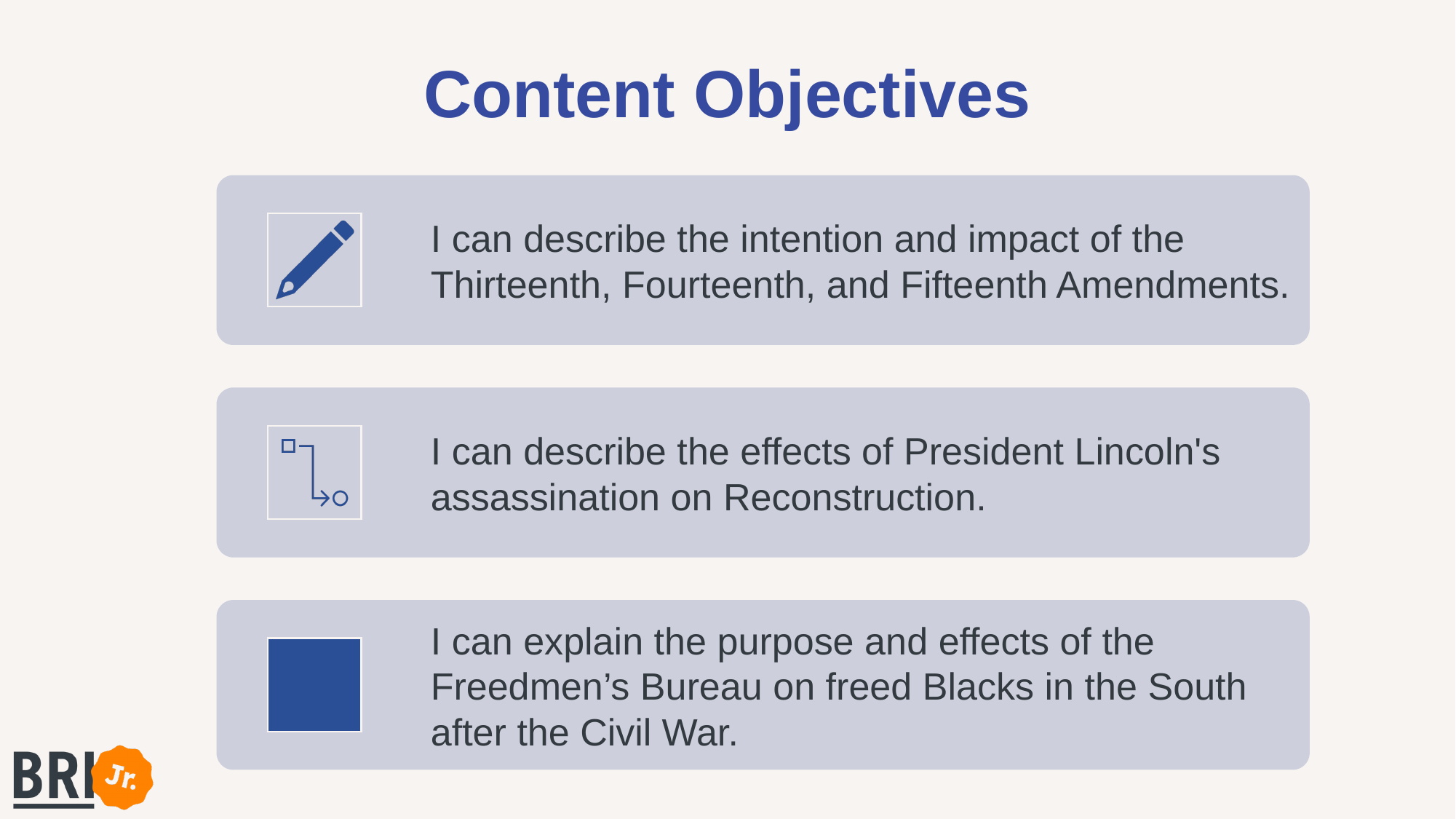

# Content Objectives
I can describe the intention and impact of the Thirteenth, Fourteenth, and Fifteenth Amendments.
I can describe the effects of President Lincoln's assassination on Reconstruction.
I can explain the purpose and effects of the Freedmen’s Bureau on freed Blacks in the South after the Civil War.